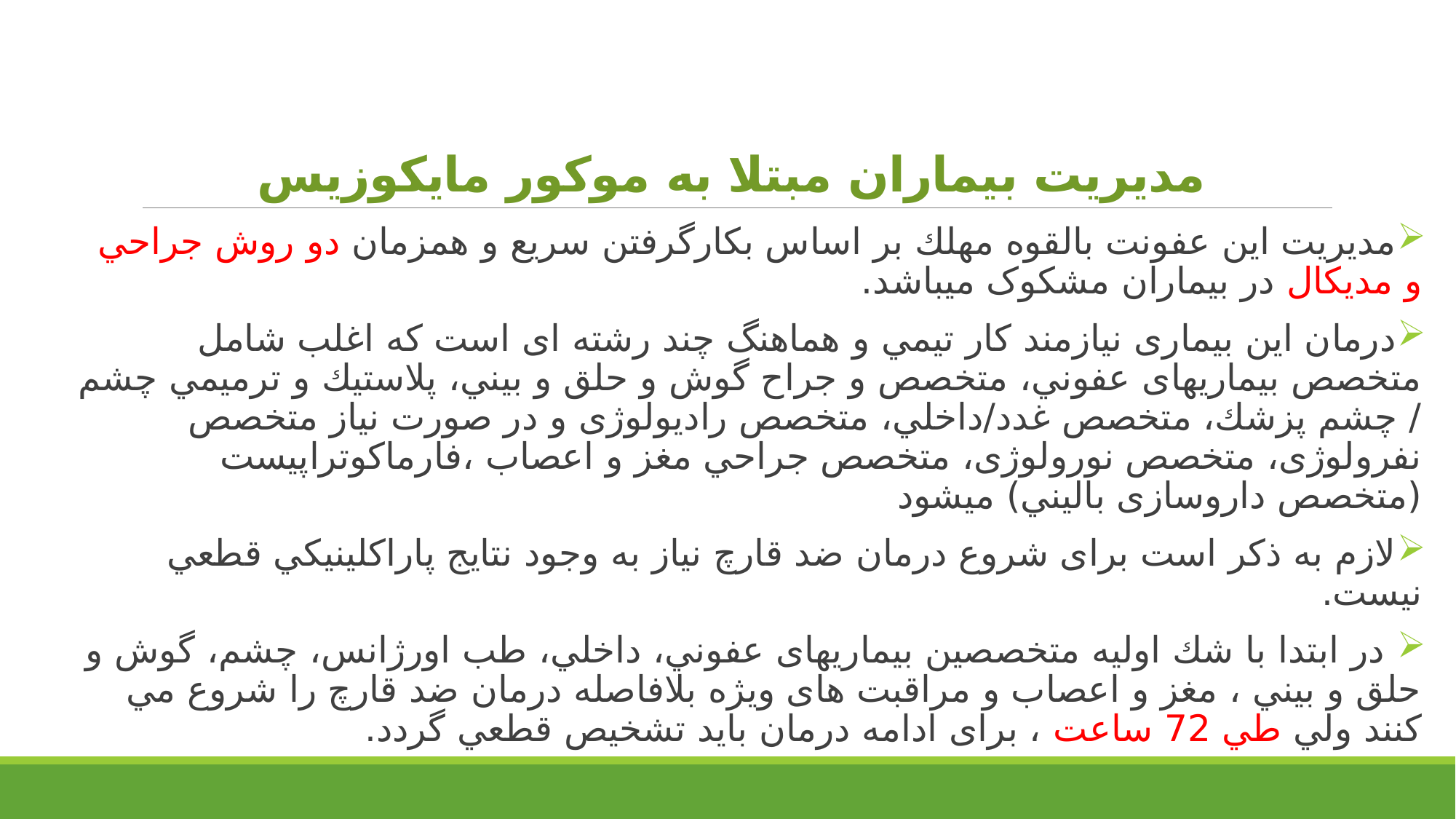

# مدیریت بیماران مبتلا به موکور مایکوزیس
مديريت اين عفونت بالقوه مهلك بر اساس بكارگرفتن سريع و همزمان دو روش جراحي و مديكال در بيماران مشكوک ميباشد.
درمان اين بيماری نيازمند كار تيمي و هماهنگ چند رشته ای است كه اغلب شامل متخصص بيماريهای عفوني، متخصص و جراح گوش و حلق و بيني، پلاستيك و ترميمي چشم / چشم پزشك، متخصص غدد/داخلي، متخصص راديولوژی و در صورت نياز متخصص نفرولوژی، متخصص نورولوژی، متخصص جراحي مغز و اعصاب ،فارماكوتراپيست (متخصص داروسازی باليني) میشود
لازم به ذكر است برای شروع درمان ضد قارچ نياز به وجود نتايج پاراكلينيكي قطعي نيست.
 در ابتدا با شك اوليه متخصصين بيماریهای عفوني، داخلي، طب اورژانس، چشم، گوش و حلق و بيني ، مغز و اعصاب و مراقبت های ويژه بلافاصله درمان ضد قارچ را شروع مي كنند ولي طي 72 ساعت ، برای ادامه درمان بايد تشخيص قطعي گردد.